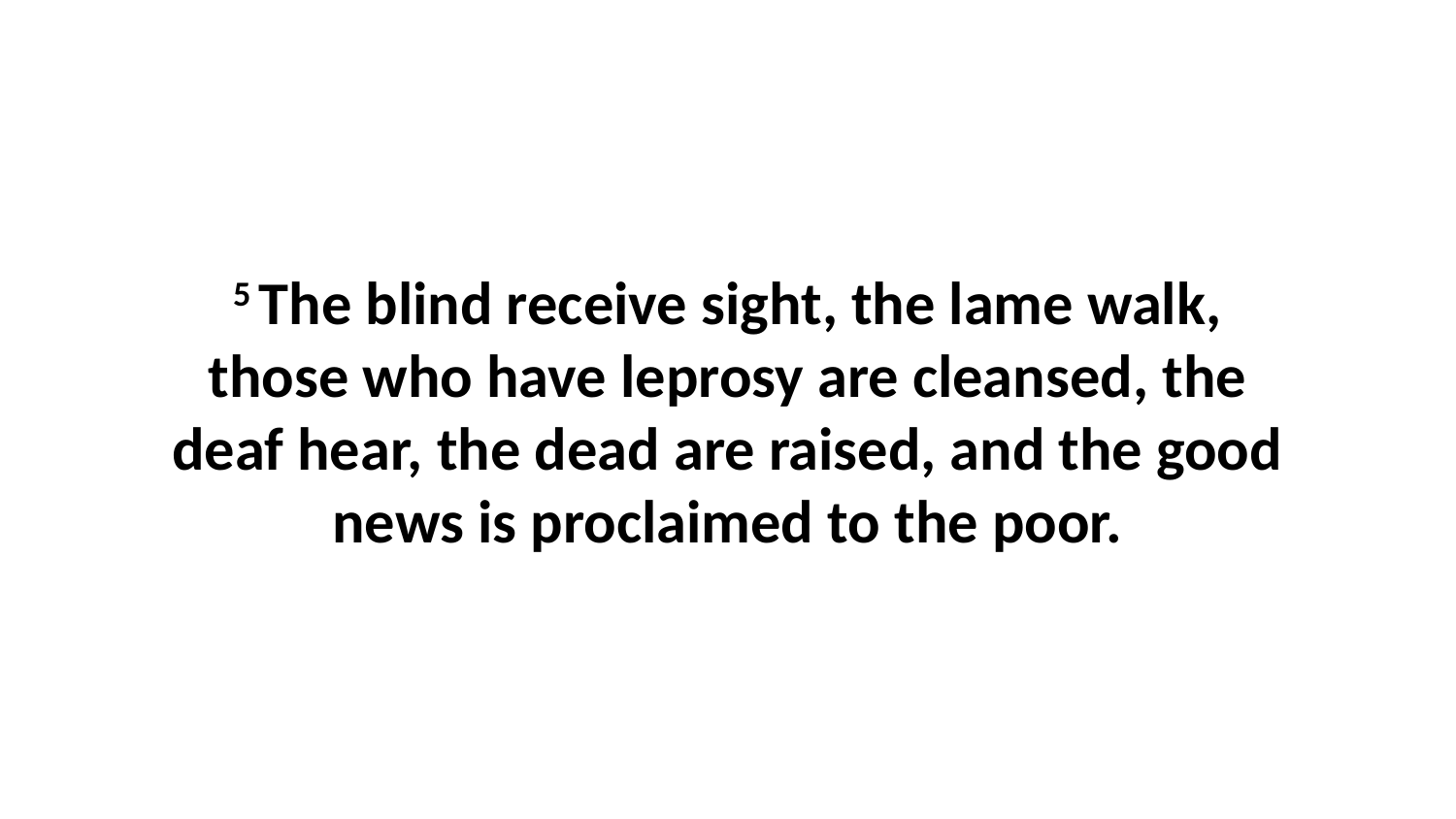

5 The blind receive sight, the lame walk, those who have leprosy are cleansed, the deaf hear, the dead are raised, and the good news is proclaimed to the poor.